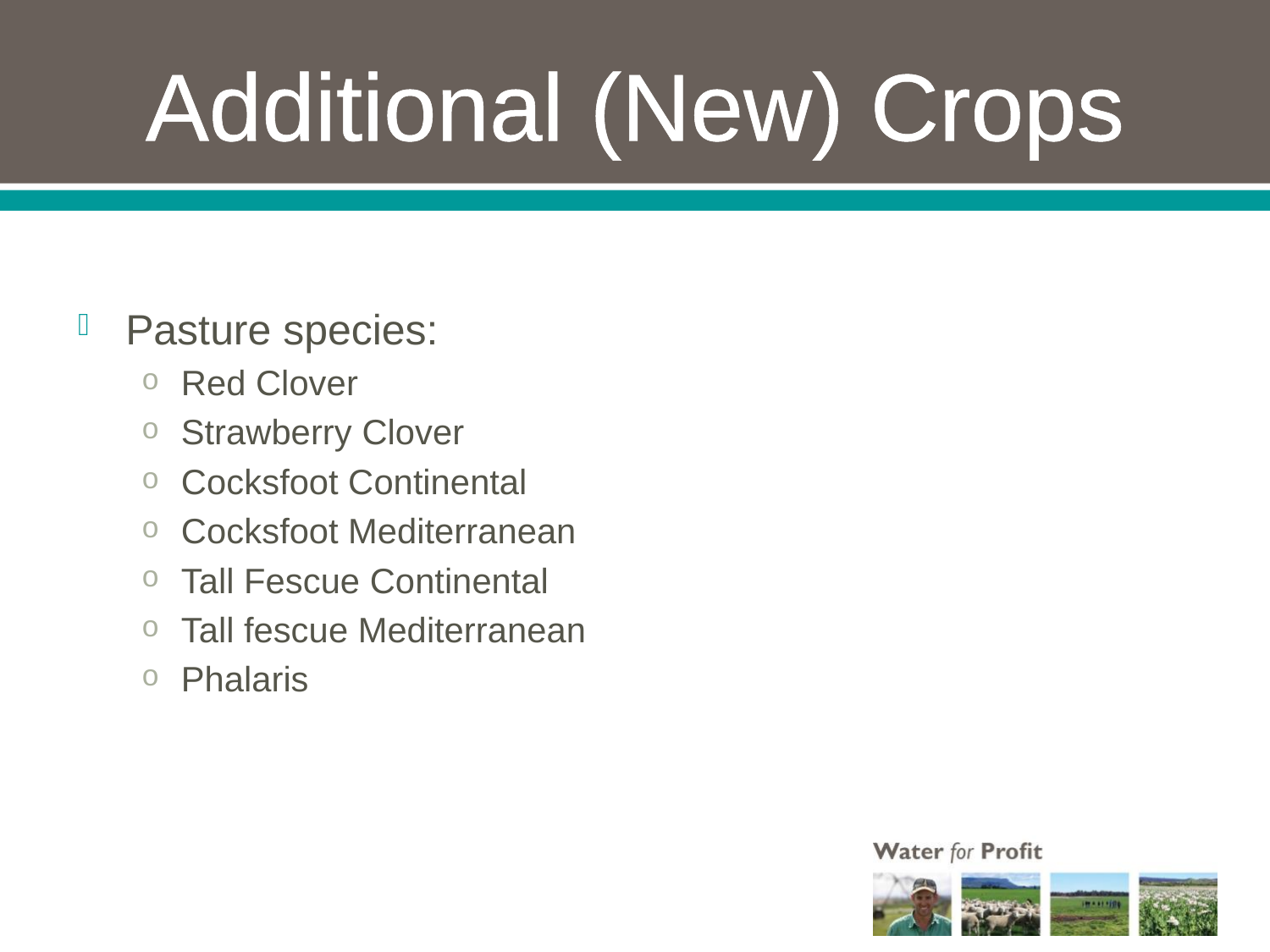

# Additional (New) Crops
Pasture species:
Red Clover
Strawberry Clover
Cocksfoot Continental
Cocksfoot Mediterranean
Tall Fescue Continental
Tall fescue Mediterranean
Phalaris